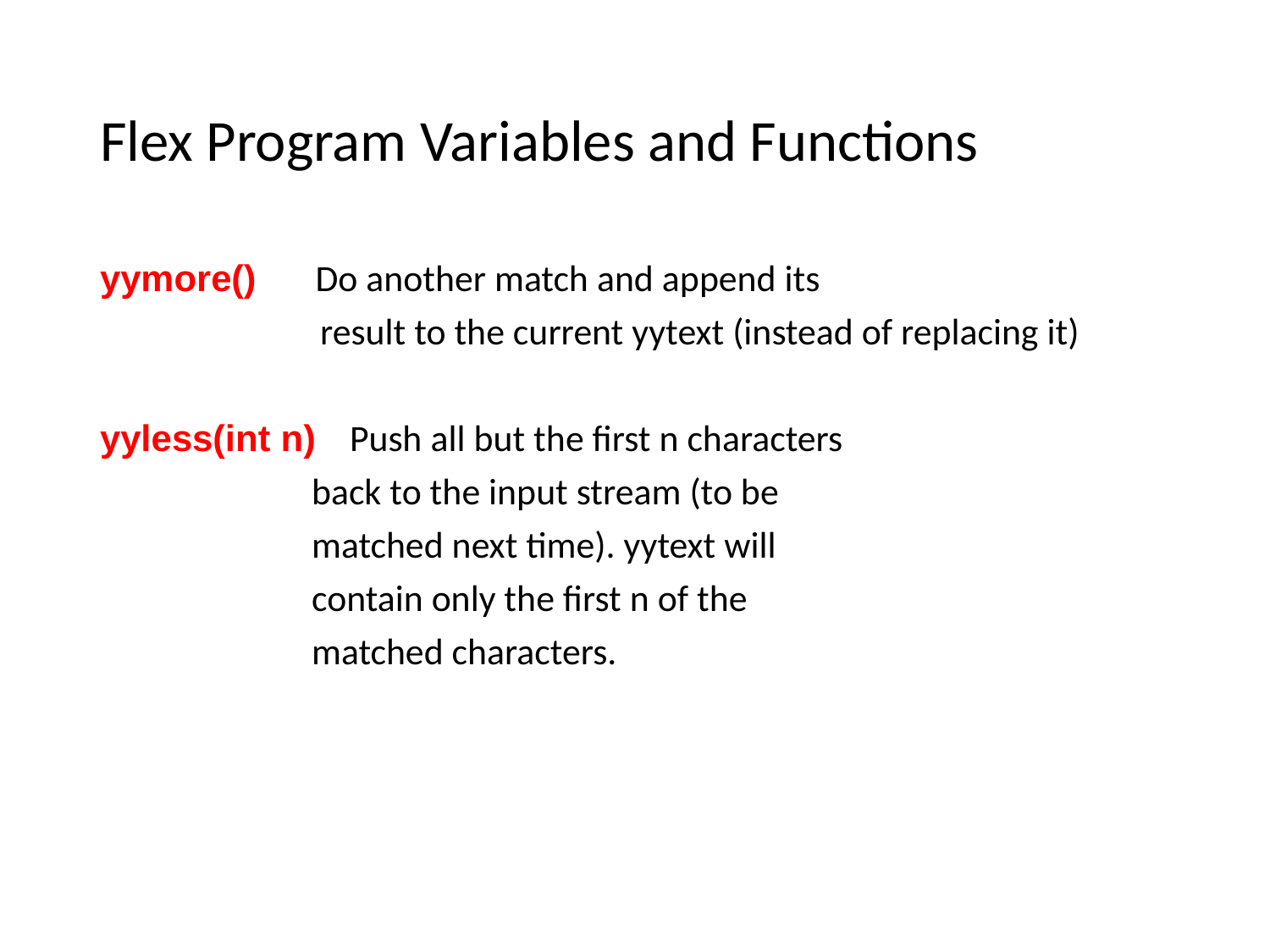

# Flex Program Variables and Functions
yymore()       Do another match and append its
                          result to the current yytext (instead of replacing it)

yyless(int n)    Push all but the first n characters
                         back to the input stream (to be
                         matched next time). yytext will
                         contain only the first n of the
                         matched characters.